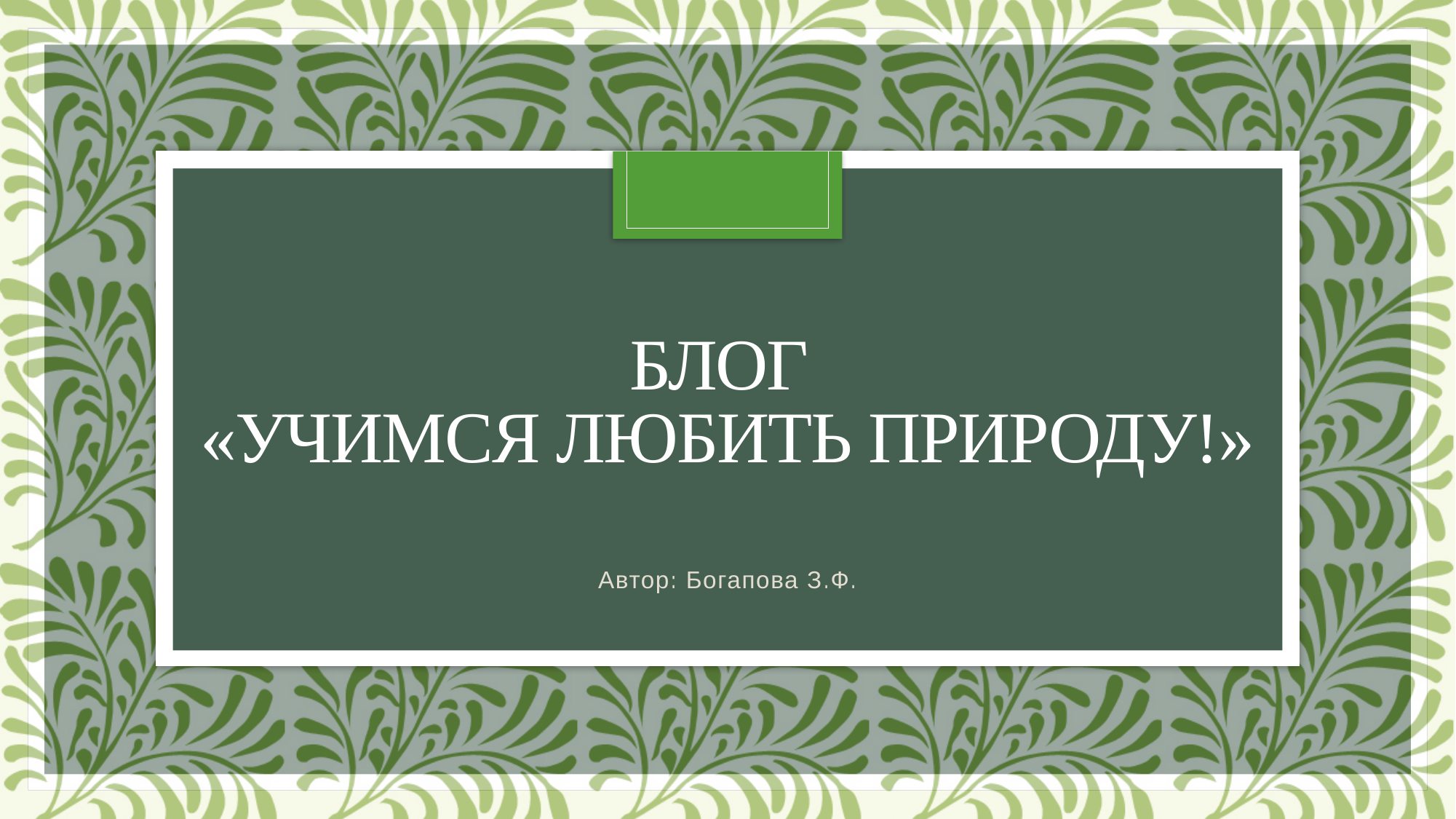

# Блог «Учимся любить природу!»
Автор: Богапова З.Ф.